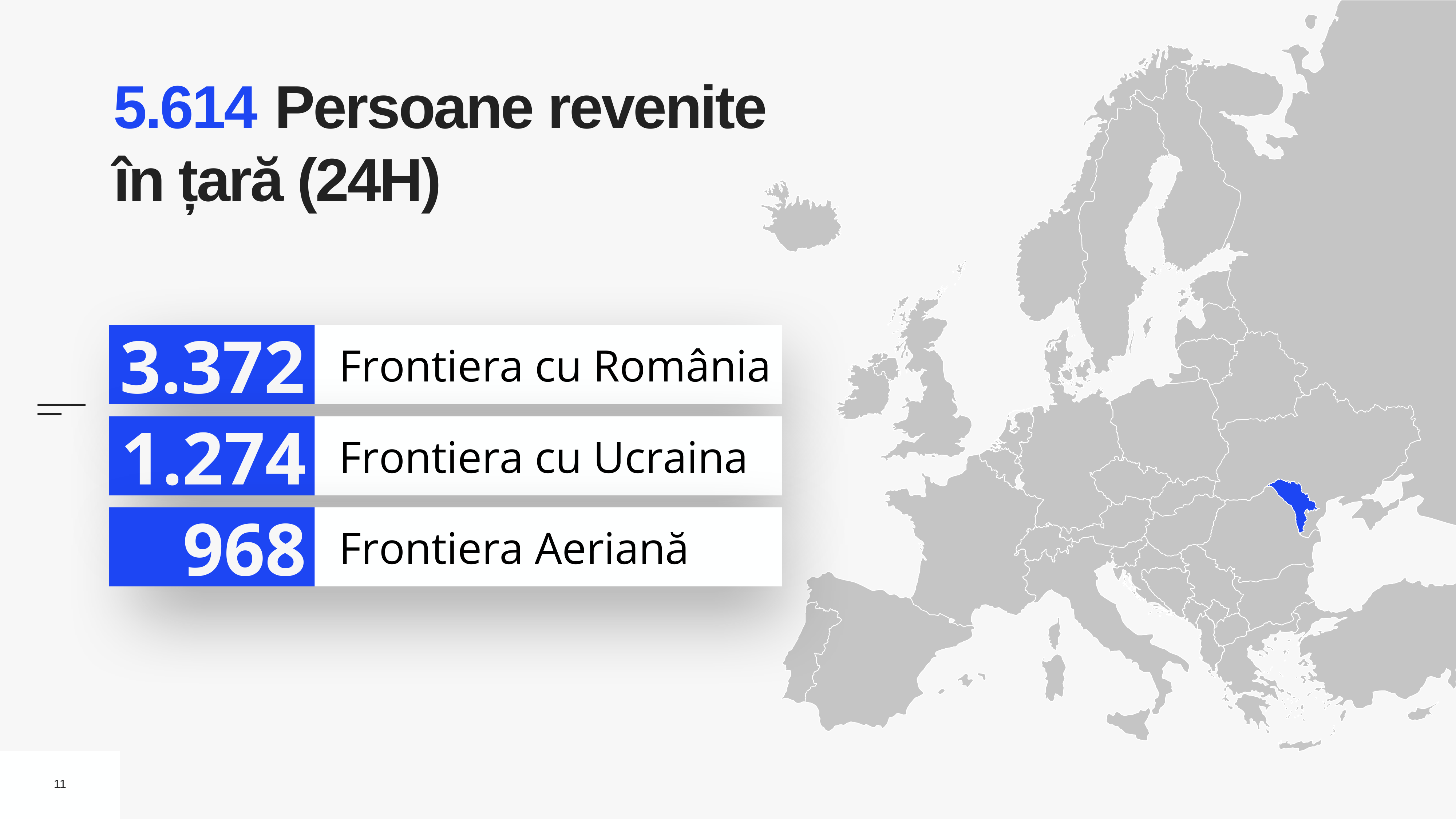

# 5.614 Persoane revenite în țară (24H)
3.372

Frontiera cu România
1.274

Frontiera cu Ucraina
968

Frontiera Aeriană
11